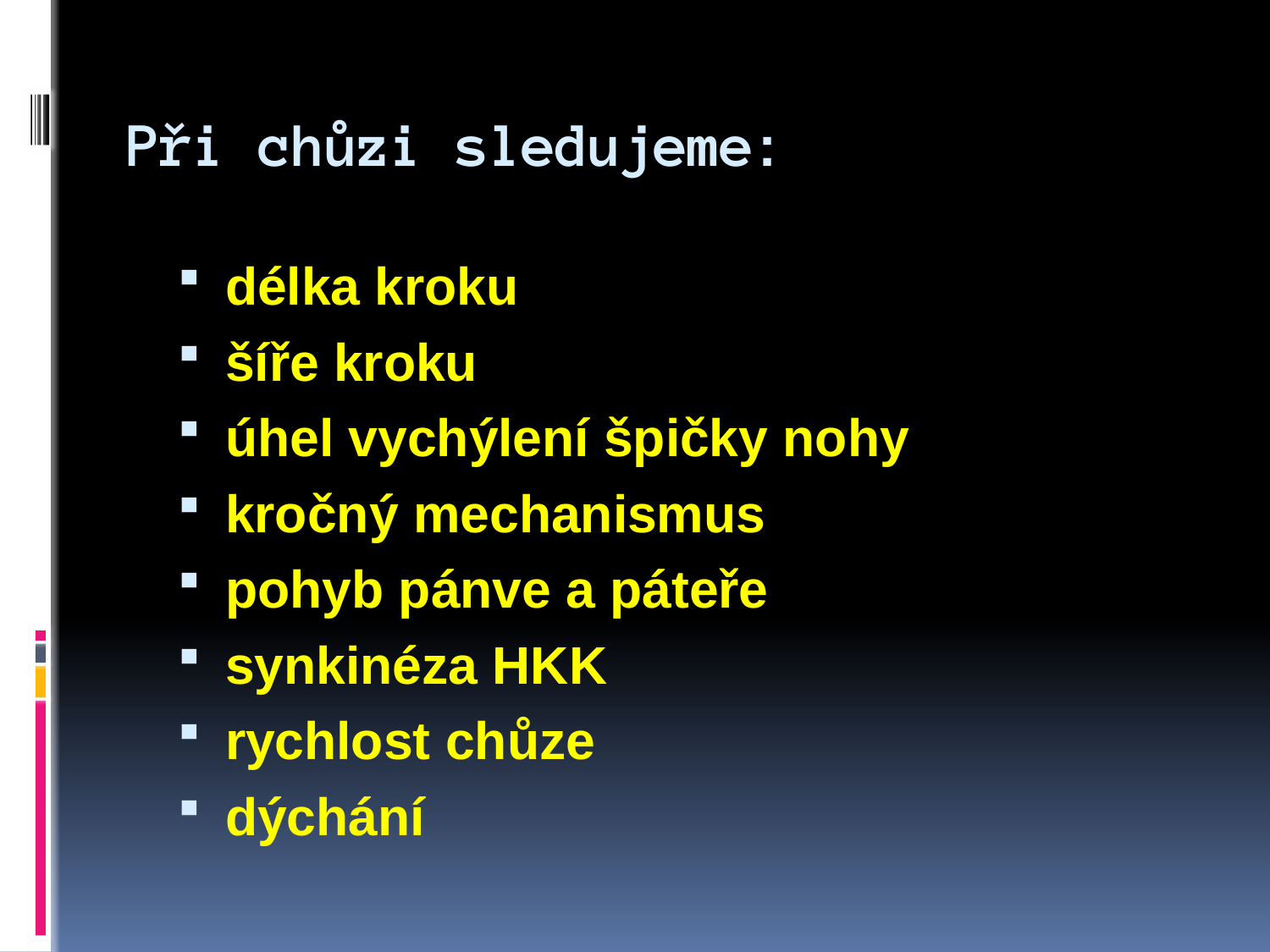

# Při chůzi sledujeme:
délka kroku
šíře kroku
úhel vychýlení špičky nohy
kročný mechanismus
pohyb pánve a páteře
synkinéza HKK
rychlost chůze
dýchání